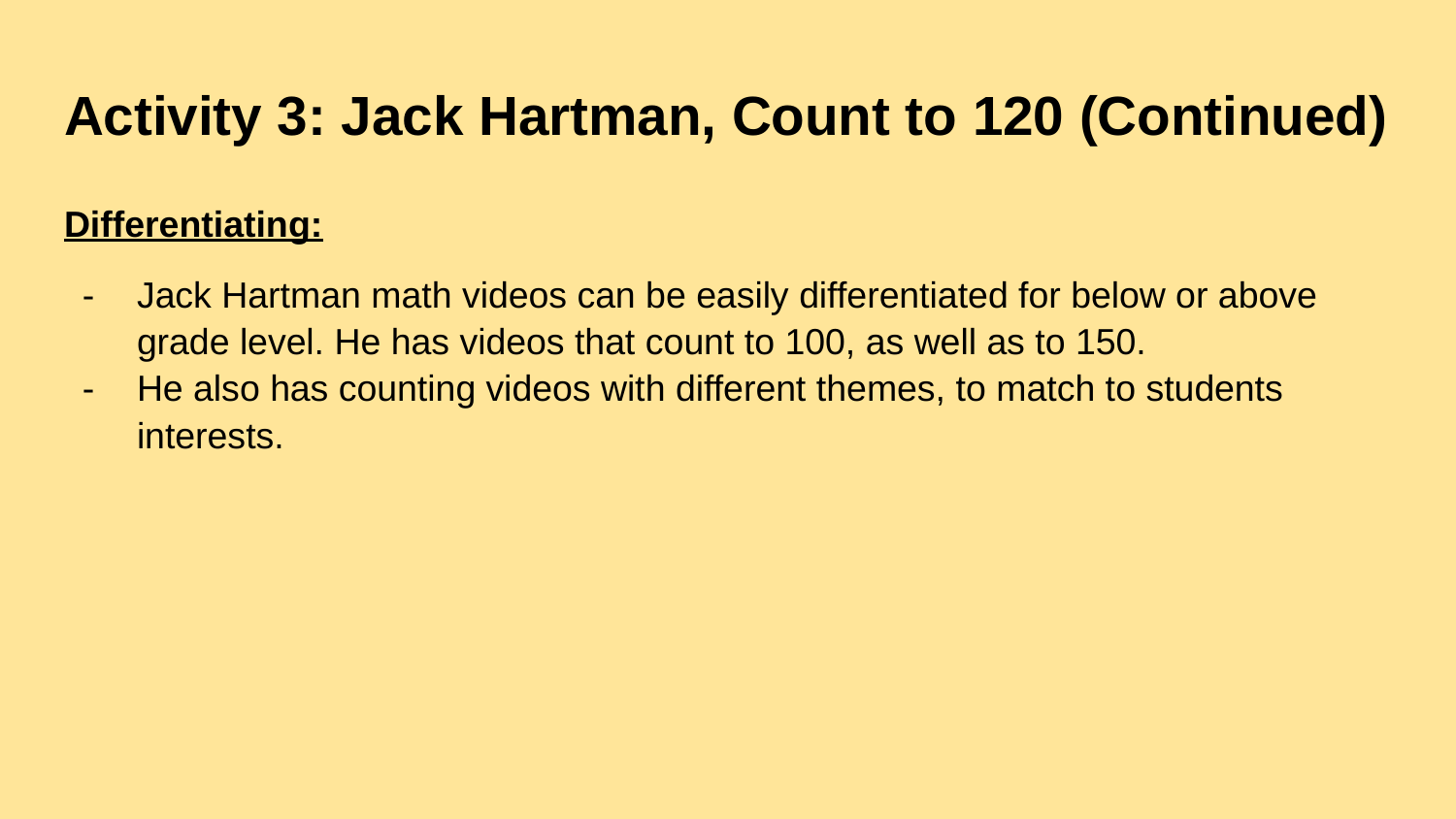

# Activity 3: Jack Hartman, Count to 120 (Continued)

Differentiating:
Jack Hartman math videos can be easily differentiated for below or above grade level. He has videos that count to 100, as well as to 150.
He also has counting videos with different themes, to match to students interests.